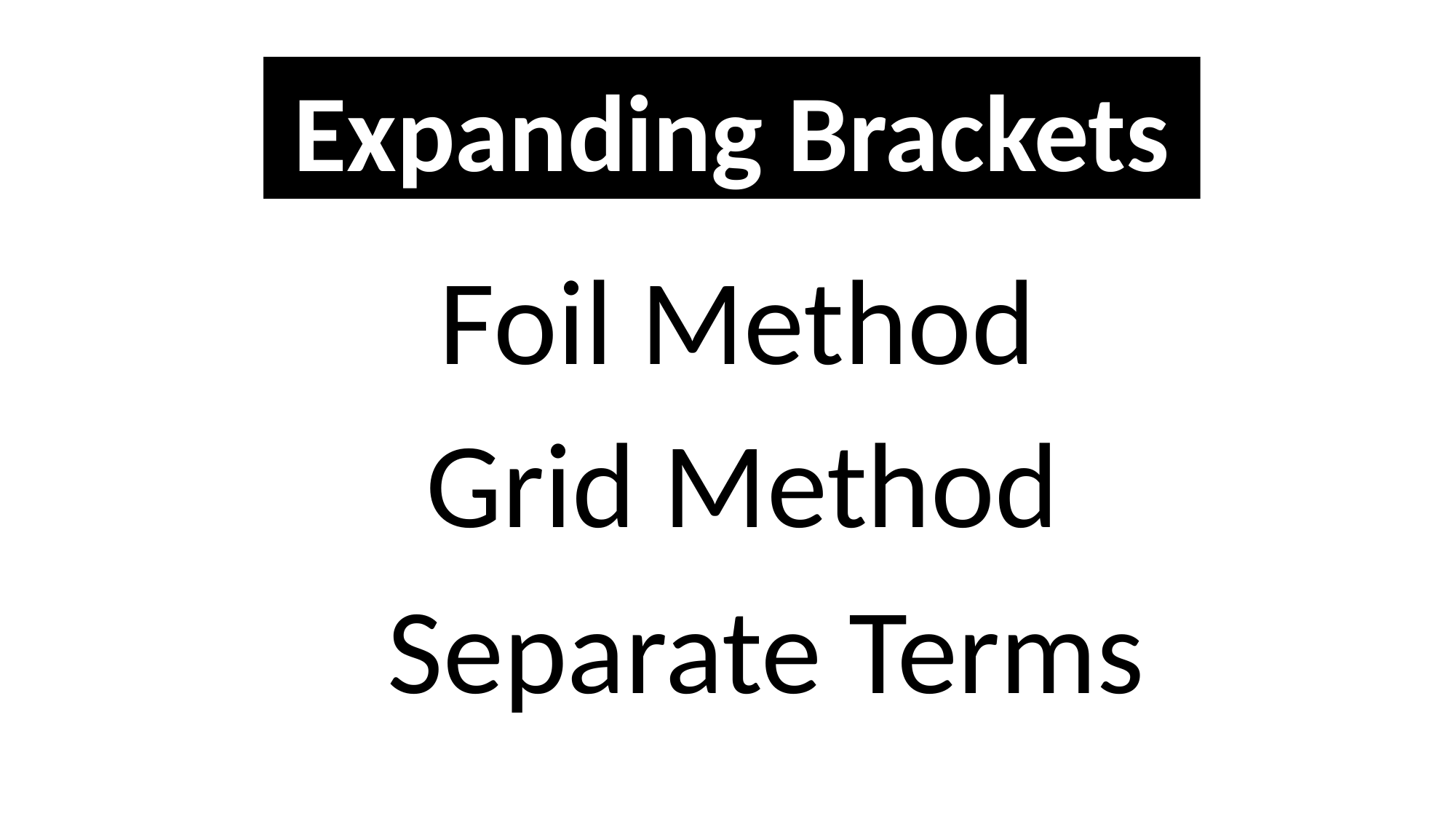

Expanding Brackets
Foil Method
Grid Method
Separate Terms